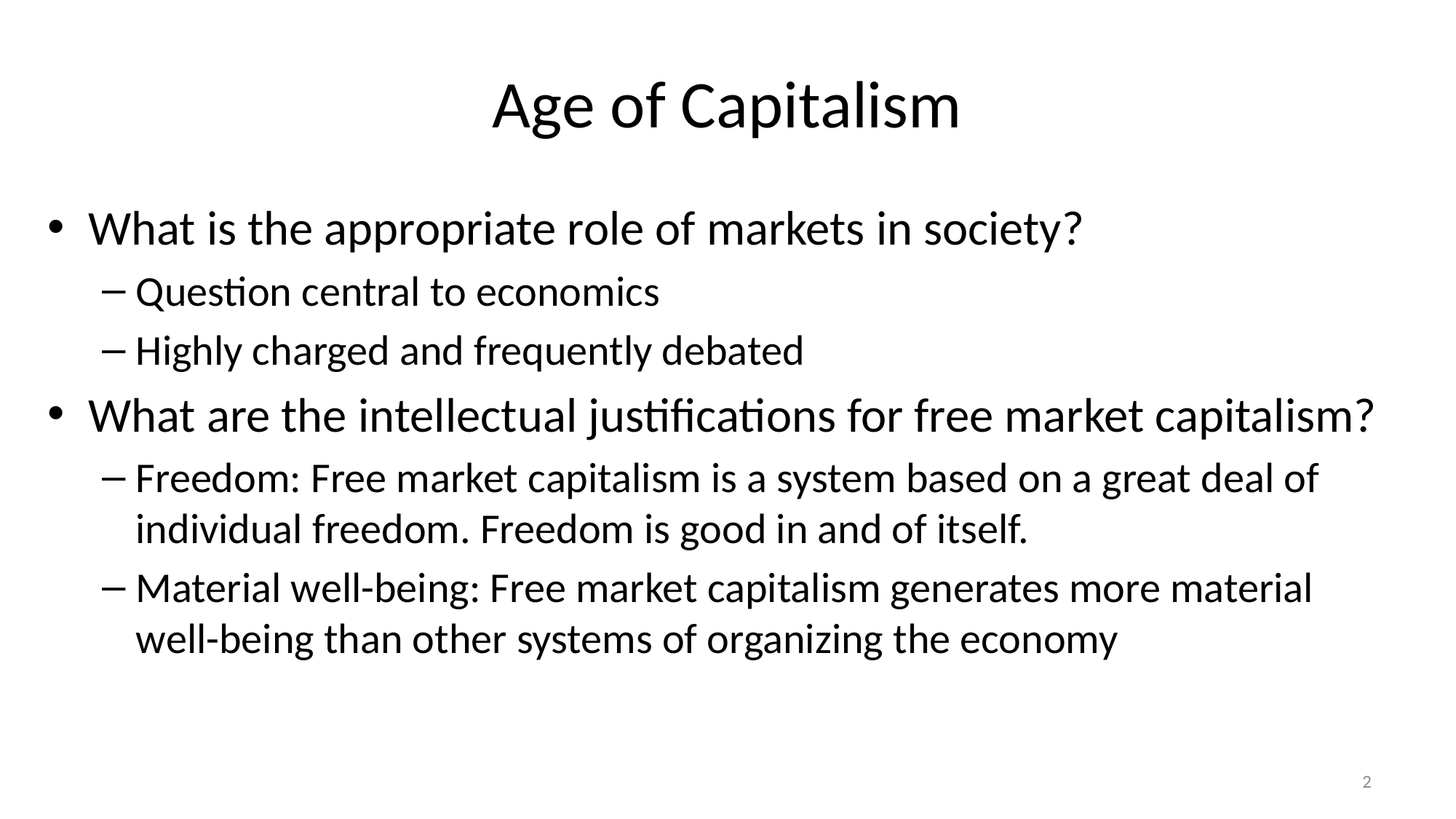

# Age of Capitalism
What is the appropriate role of markets in society?
Question central to economics
Highly charged and frequently debated
What are the intellectual justifications for free market capitalism?
Freedom: Free market capitalism is a system based on a great deal of individual freedom. Freedom is good in and of itself.
Material well-being: Free market capitalism generates more material well-being than other systems of organizing the economy
2